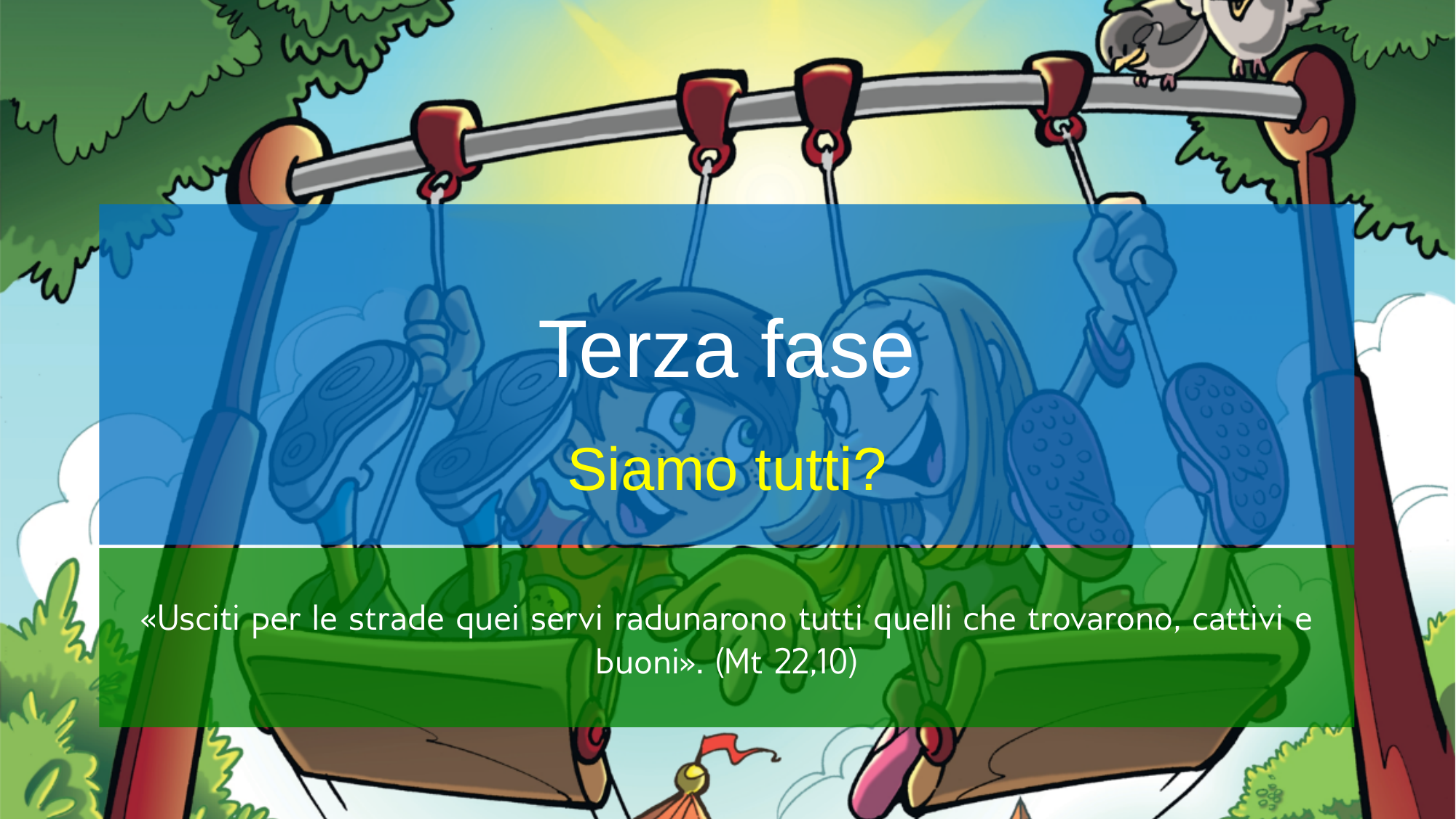

# Terza fase Siamo tutti?
«Usciti per le strade quei servi radunarono tutti quelli che trovarono, cattivi e buoni». (Mt 22,10)